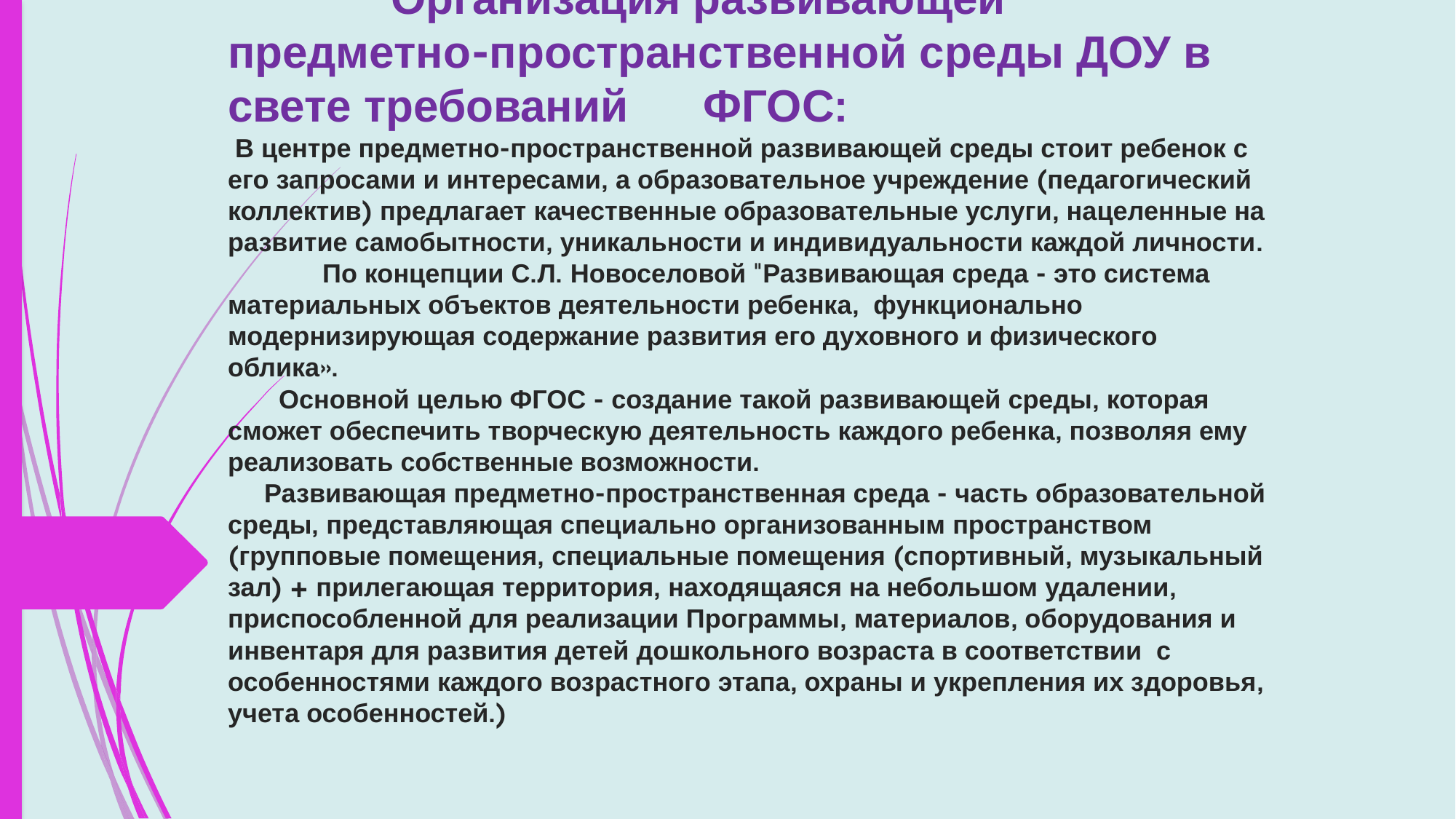

# Организация развивающей предметно-пространственной среды ДОУ в свете требований      ФГОС: В центре предметно-пространственной развивающей среды стоит ребенок с его запросами и интересами, а образовательное учреждение (педагогический коллектив) предлагает качественные образовательные услуги, нацеленные на развитие самобытности, уникальности и индивидуальности каждой личности. По концепции С.Л. Новоселовой "Развивающая среда - это система материальных объектов деятельности ребенка,  функционально модернизирующая содержание развития его духовного и физического облика». Основной целью ФГОС - создание такой развивающей среды, которая сможет обеспечить творческую деятельность каждого ребенка, позволяя ему реализовать собственные возможности. Развивающая предметно-пространственная среда - часть образовательной среды, представляющая специально организованным пространством (групповые помещения, специальные помещения (спортивный, музыкальный зал) + прилегающая территория, находящаяся на небольшом удалении, приспособленной для реализации Программы, материалов, оборудования и инвентаря для развития детей дошкольного возраста в соответствии  с особенностями каждого возрастного этапа, охраны и укрепления их здоровья, учета особенностей.)